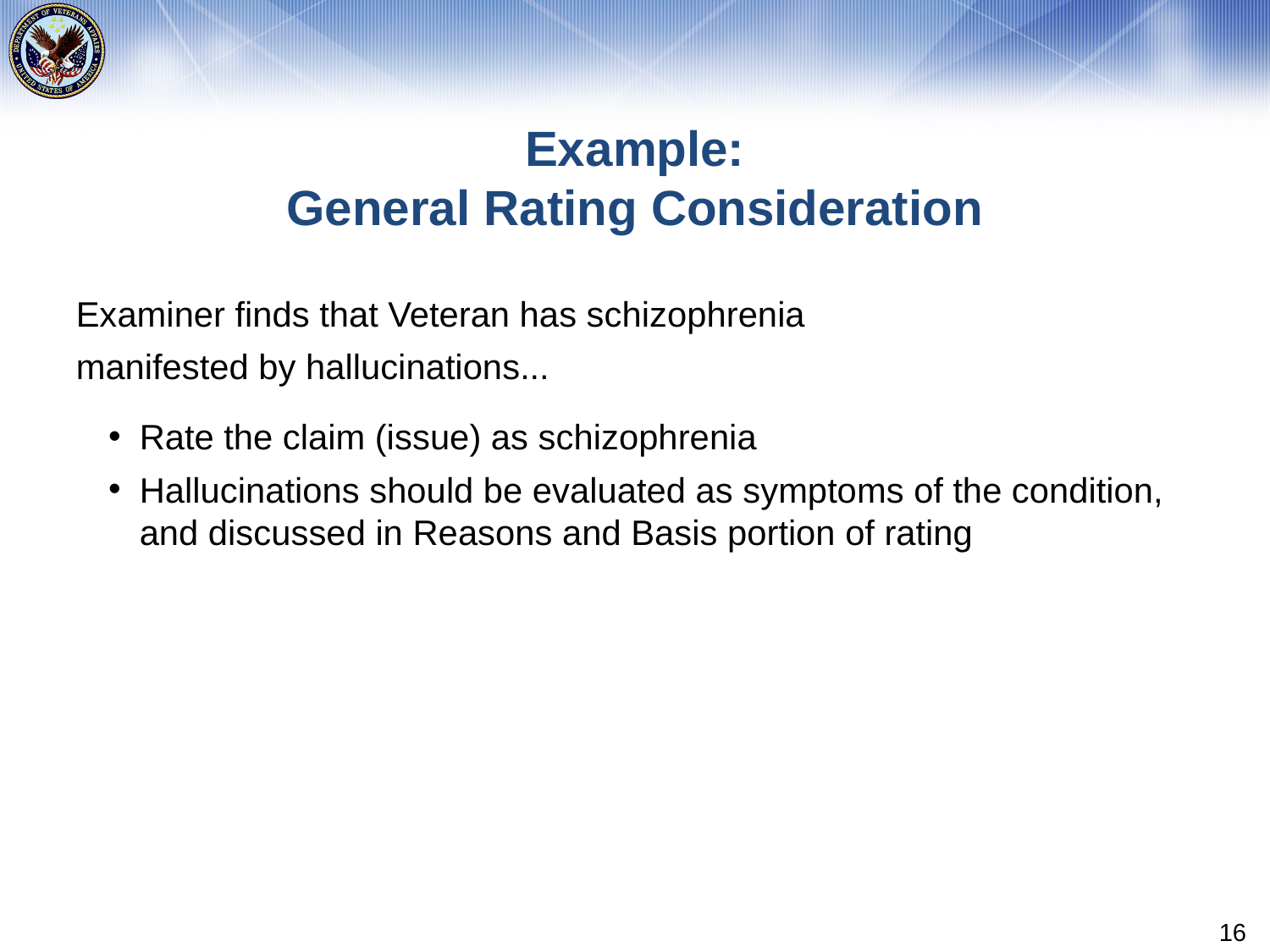

# Example: General Rating Consideration
Examiner finds that Veteran has schizophrenia
manifested by hallucinations...
Rate the claim (issue) as schizophrenia
Hallucinations should be evaluated as symptoms of the condition, and discussed in Reasons and Basis portion of rating
16